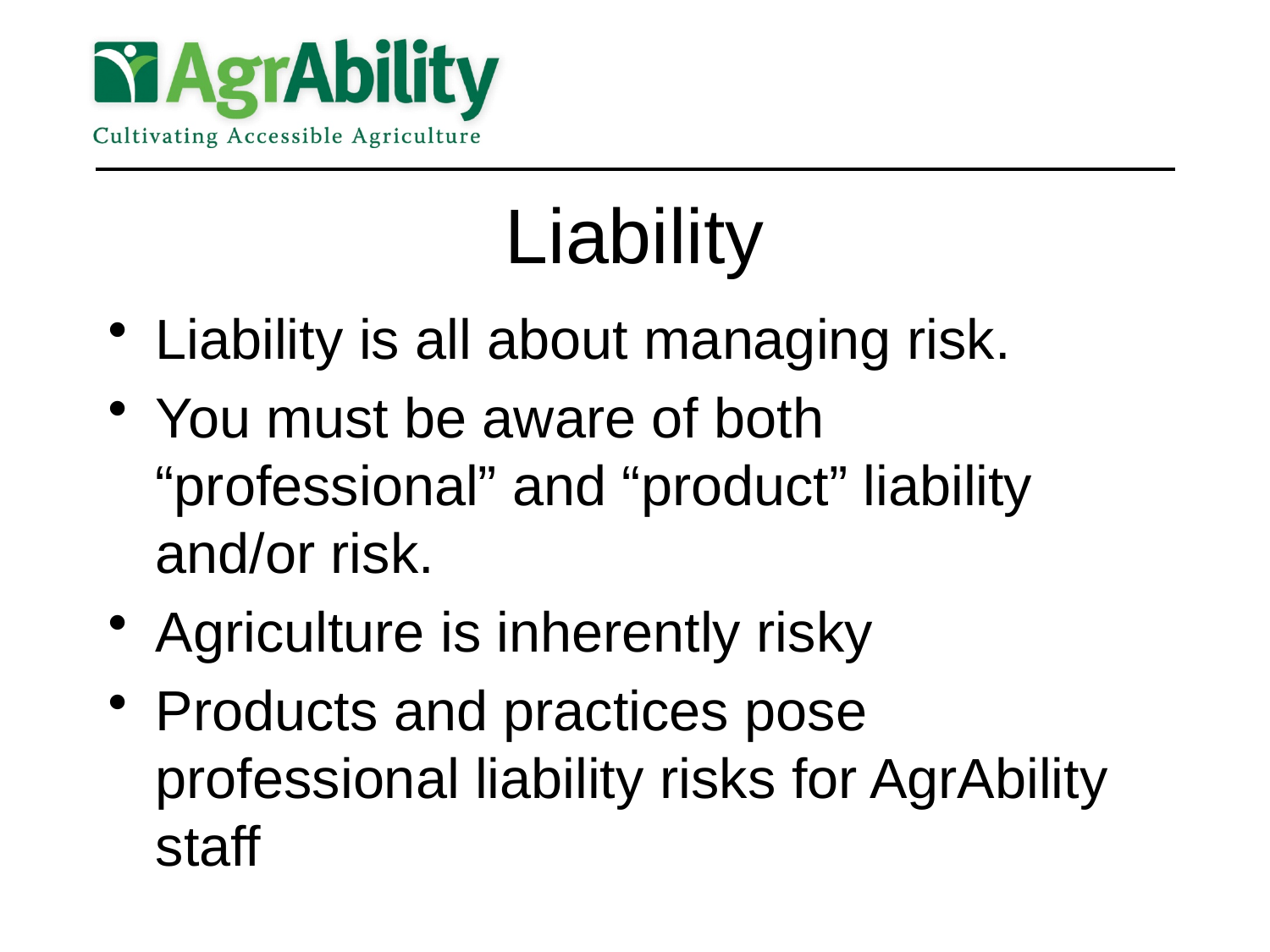

# Liability
Liability is all about managing risk.
You must be aware of both “professional” and “product” liability and/or risk.
Agriculture is inherently risky
Products and practices pose professional liability risks for AgrAbility staff